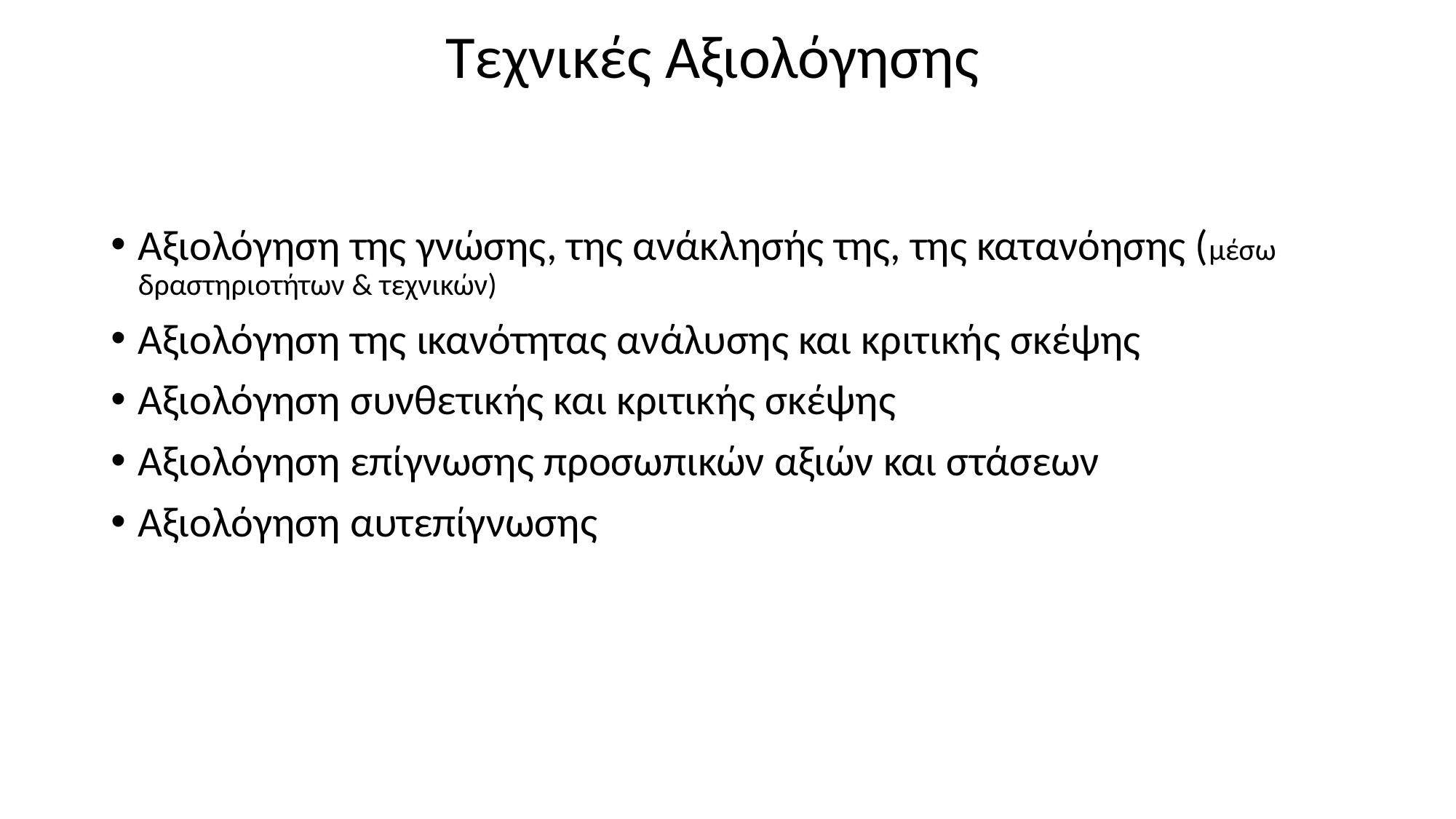

# Τεχνικές Αξιολόγησης
Αξιολόγηση της γνώσης, της ανάκλησής της, της κατανόησης (μέσω δραστηριοτήτων & τεχνικών)
Αξιολόγηση της ικανότητας ανάλυσης και κριτικής σκέψης
Αξιολόγηση συνθετικής και κριτικής σκέψης
Αξιολόγηση επίγνωσης προσωπικών αξιών και στάσεων
Αξιολόγηση αυτεπίγνωσης